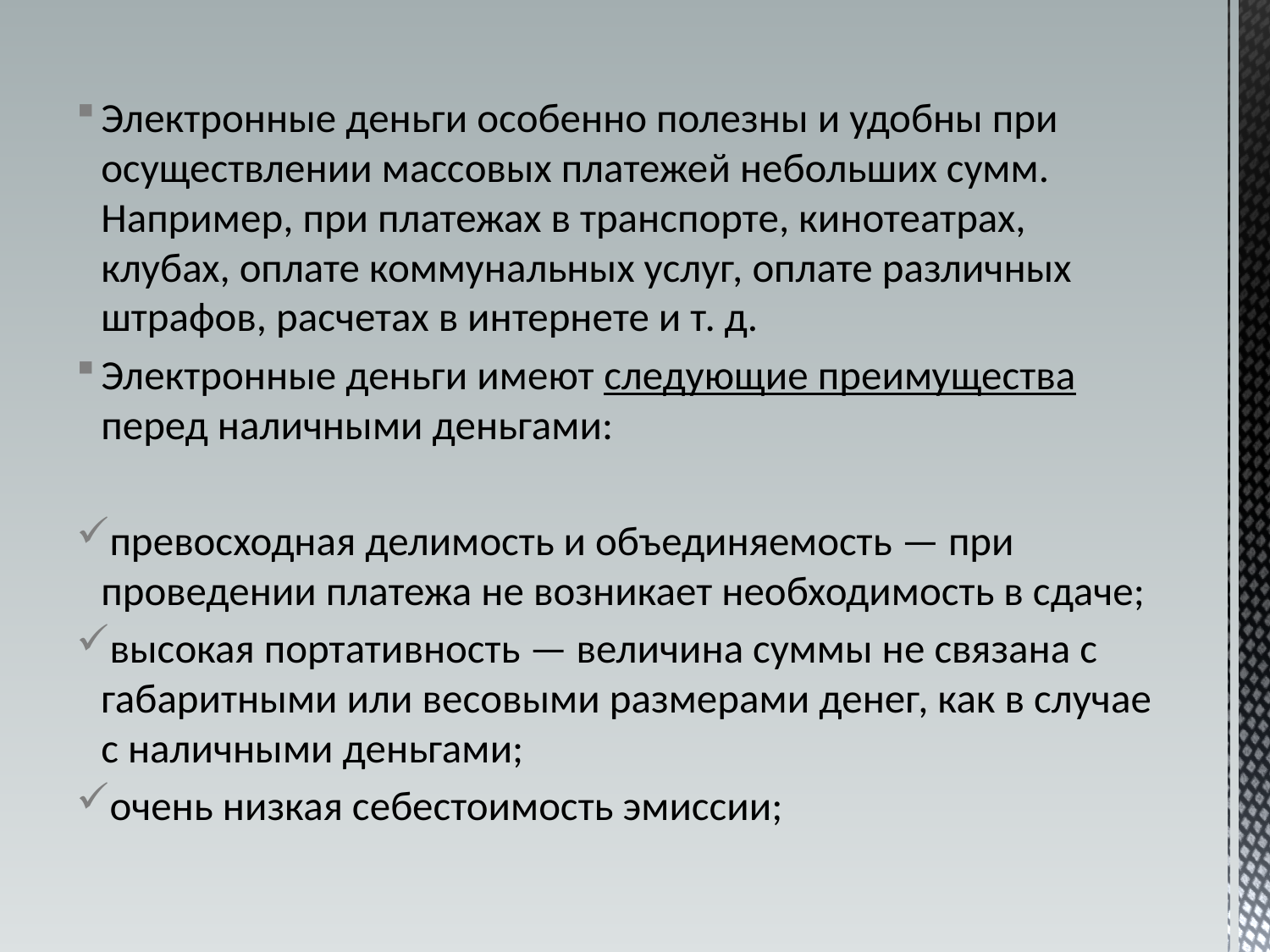

Электронные деньги особенно полезны и удобны при осуществлении массовых платежей небольших сумм. Например, при платежах в транспорте, кинотеатрах, клубах, оплате коммунальных услуг, оплате различных штрафов, расчетах в интернете и т. д.
Электронные деньги имеют следующие преимущества перед наличными деньгами:

превосходная делимость и объединяемость — при проведении платежа не возникает необходимость в сдаче;
высокая портативность — величина суммы не связана с габаритными или весовыми размерами денег, как в случае с наличными деньгами;
очень низкая себестоимость эмиссии;